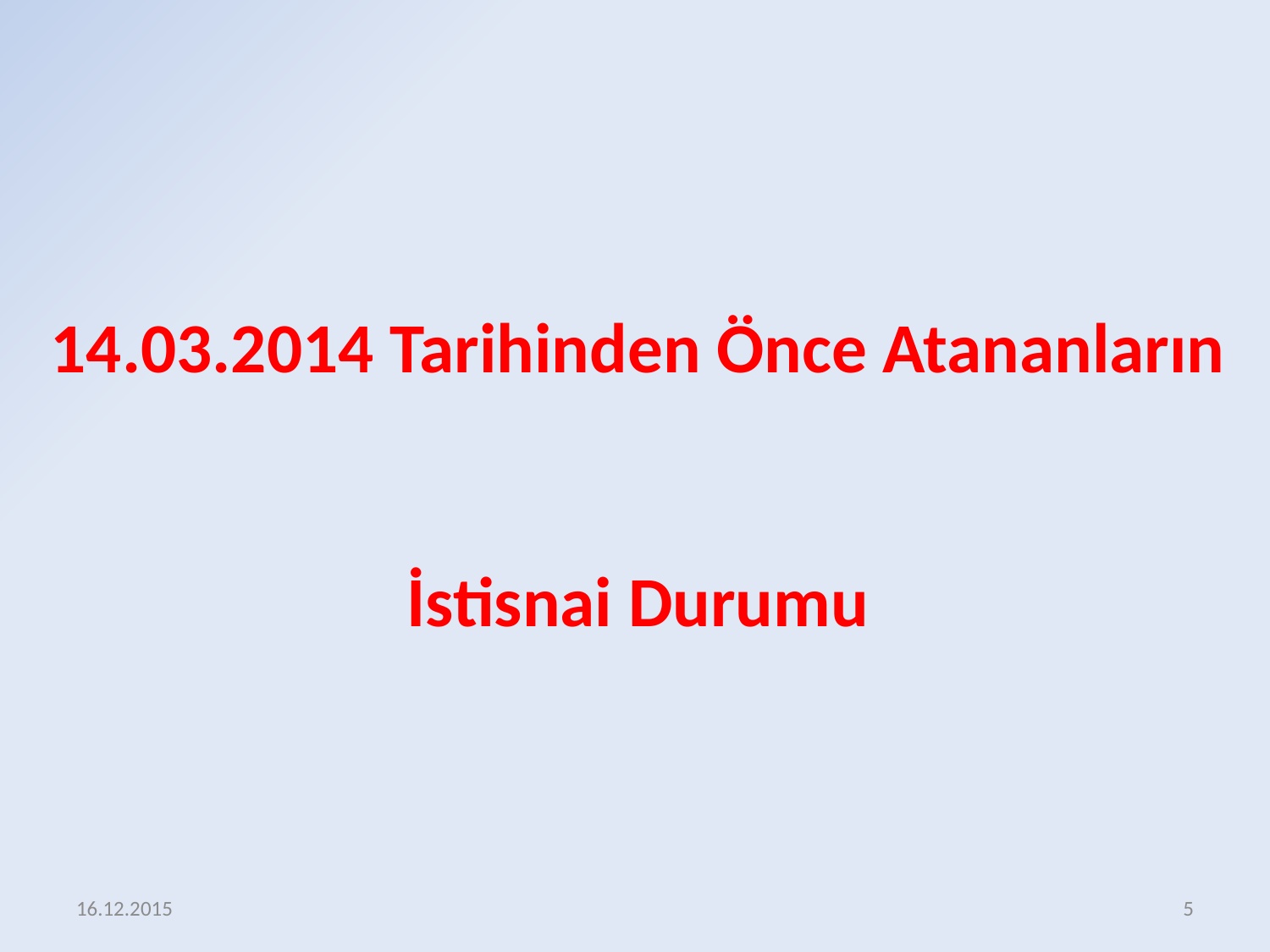

14.03.2014 Tarihinden Önce Atananların

İstisnai Durumu
16.12.2015
5